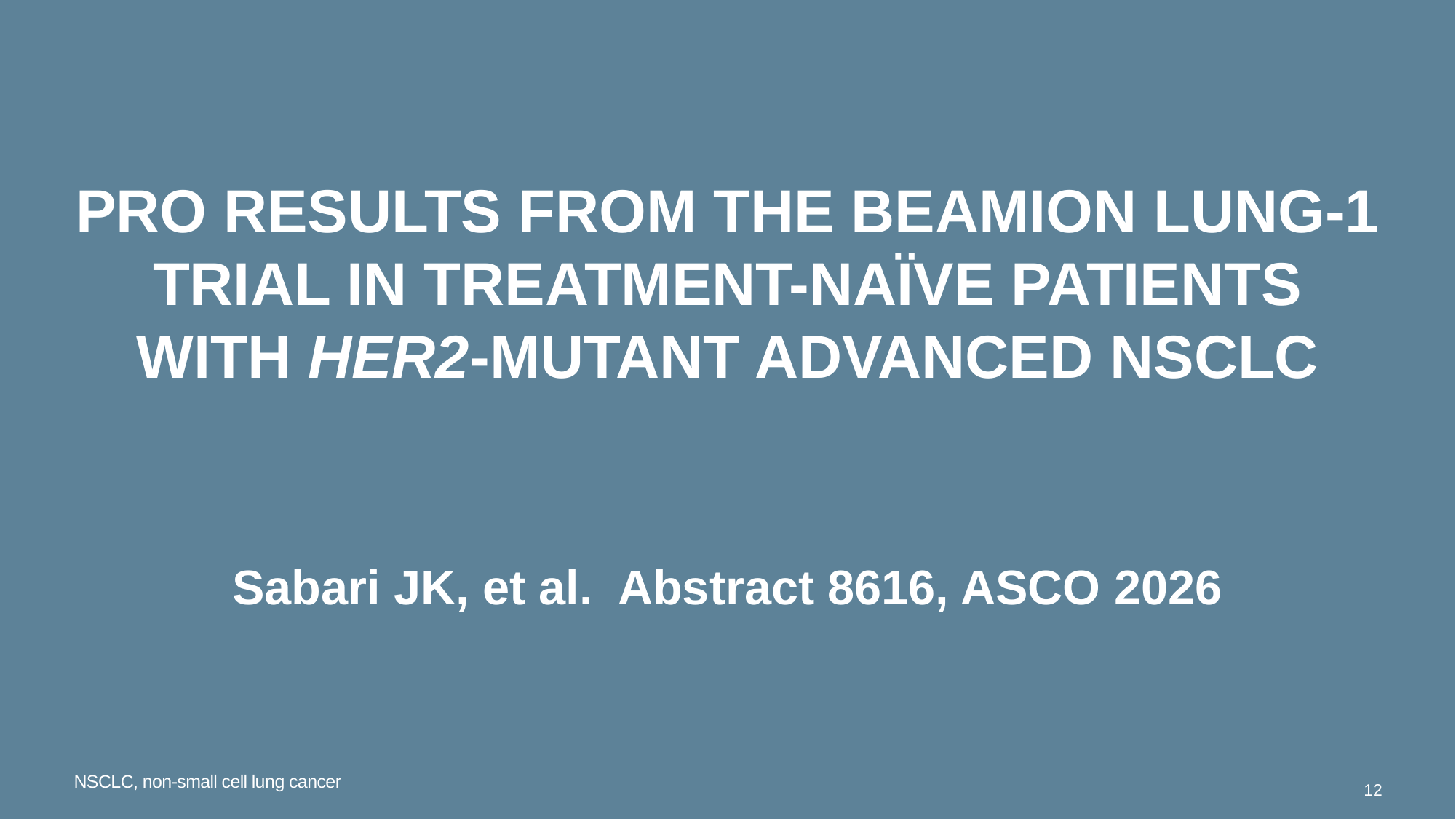

# PRO results from the Beamion LUNG-1 trial in treatment-naïve patients with HER2-mutant advanced NSCLC
Sabari JK, et al.  Abstract 8616, ASCO 2026
NSCLC, non-small cell lung cancer
12